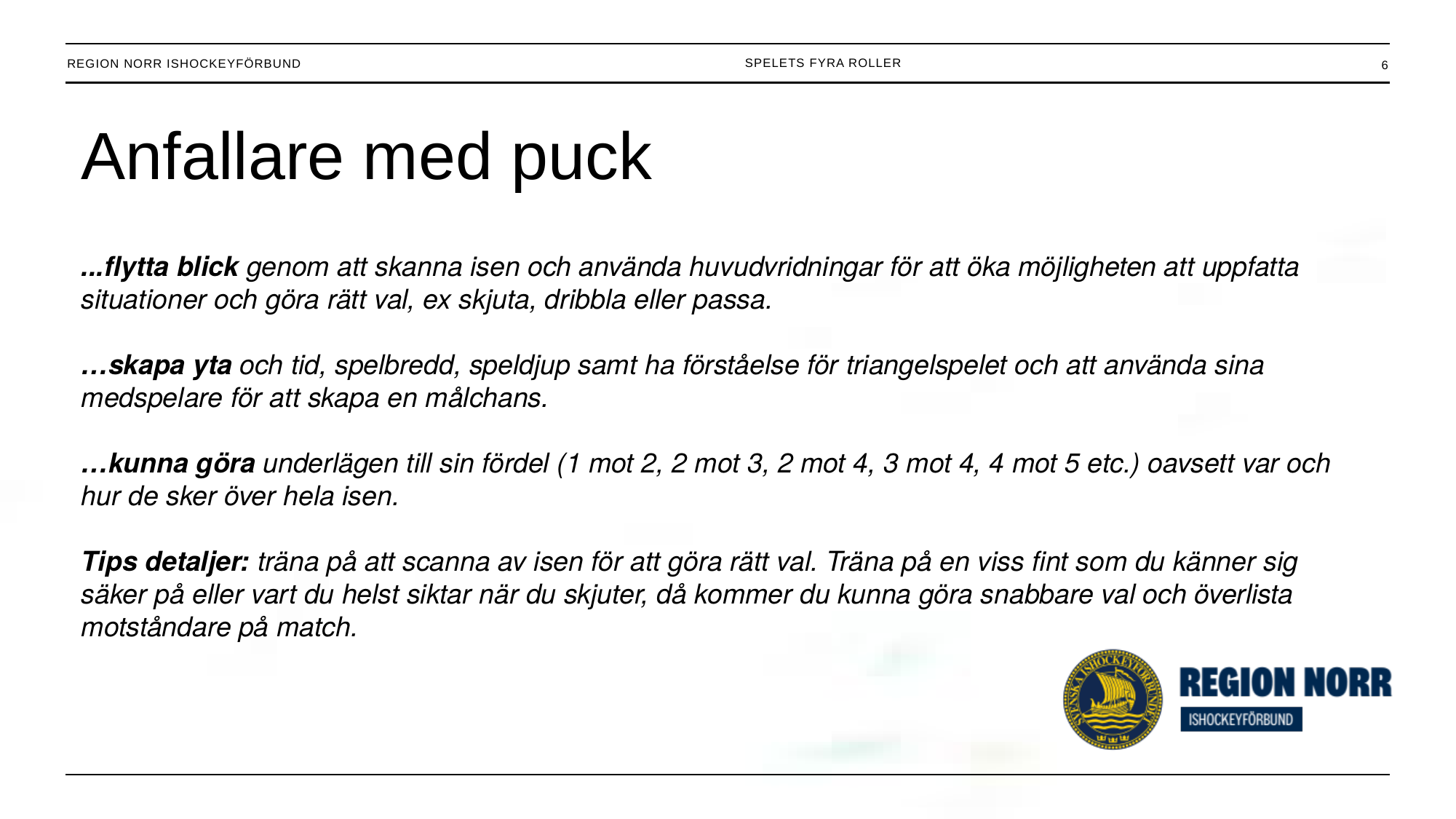

6
Spelets fyra roller

Anfallare med puck
...flytta blick genom att skanna isen och använda huvudvridningar för att öka möjligheten att uppfatta situationer och göra rätt val, ex skjuta, dribbla eller passa.

…skapa yta och tid, spelbredd, speldjup samt ha förståelse för triangelspelet och att använda sina medspelare för att skapa en målchans.

…kunna göra underlägen till sin fördel (1 mot 2, 2 mot 3, 2 mot 4, 3 mot 4, 4 mot 5 etc.) oavsett var och hur de sker över hela isen.

Tips detaljer: träna på att scanna av isen för att göra rätt val. Träna på en viss fint som du känner sig säker på eller vart du helst siktar när du skjuter, då kommer du kunna göra snabbare val och överlista motståndare på match.